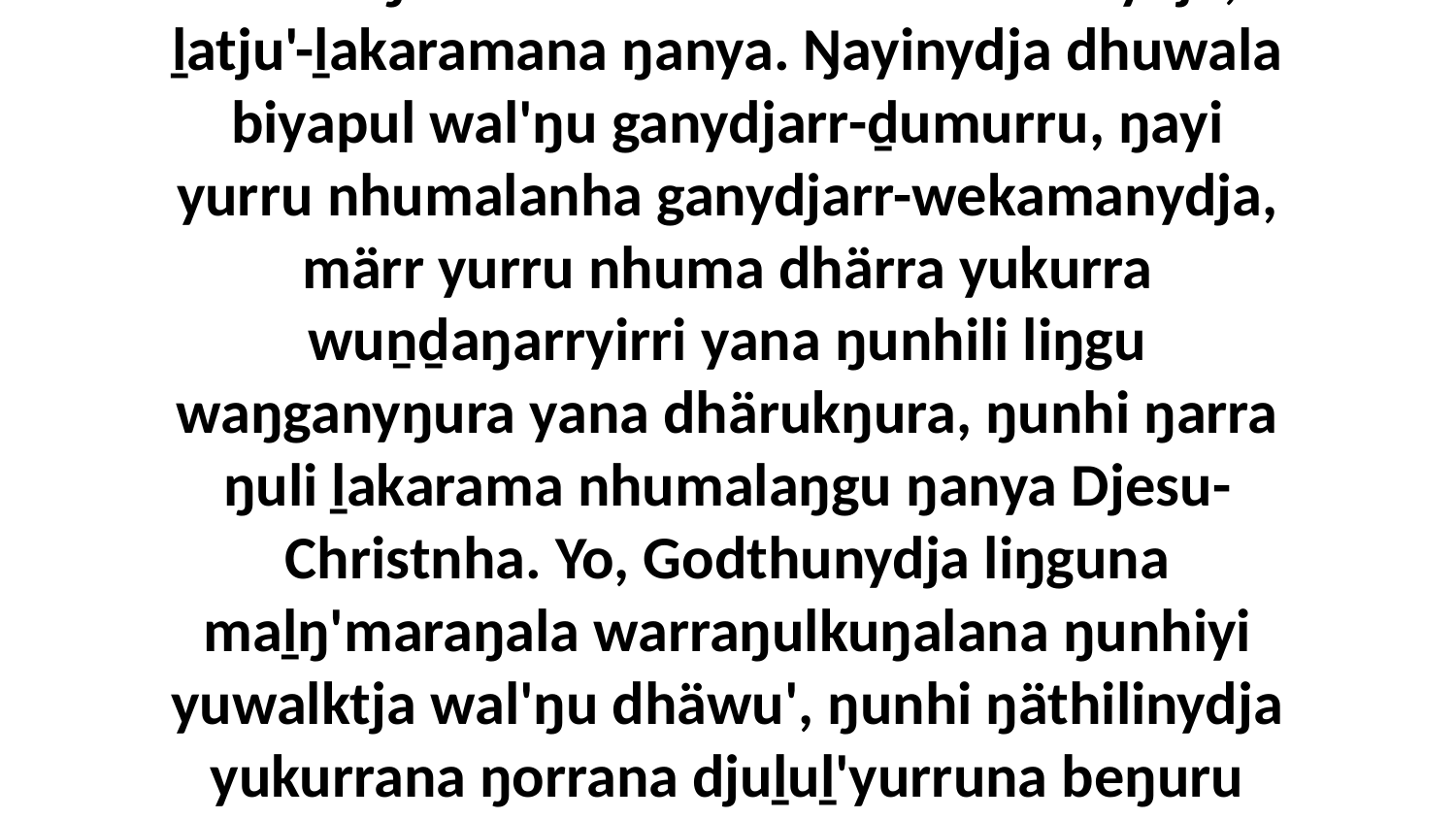

25 Gul' ŋilimurru wokthunna Godkunydja, ḻatju'-ḻakaramana ŋanya. Ŋayinydja dhuwala biyapul wal'ŋu ganydjarr-ḏumurru, ŋayi yurru nhumalanha ganydjarr-wekamanydja, märr yurru nhuma dhärra yukurra wuṉḏaŋarryirri yana ŋunhili liŋgu waŋganyŋura yana dhärukŋura, ŋunhi ŋarra ŋuli ḻakarama nhumalaŋgu ŋanya Djesu-Christnha. Yo, Godthunydja liŋguna maḻŋ'maraŋala warraŋulkuŋalana ŋunhiyi yuwalktja wal'ŋu dhäwu', ŋunhi ŋäthilinydja yukurrana ŋorrana djuḻuḻ'yurruna beŋuru liŋgu ŋurruŋurunydja.